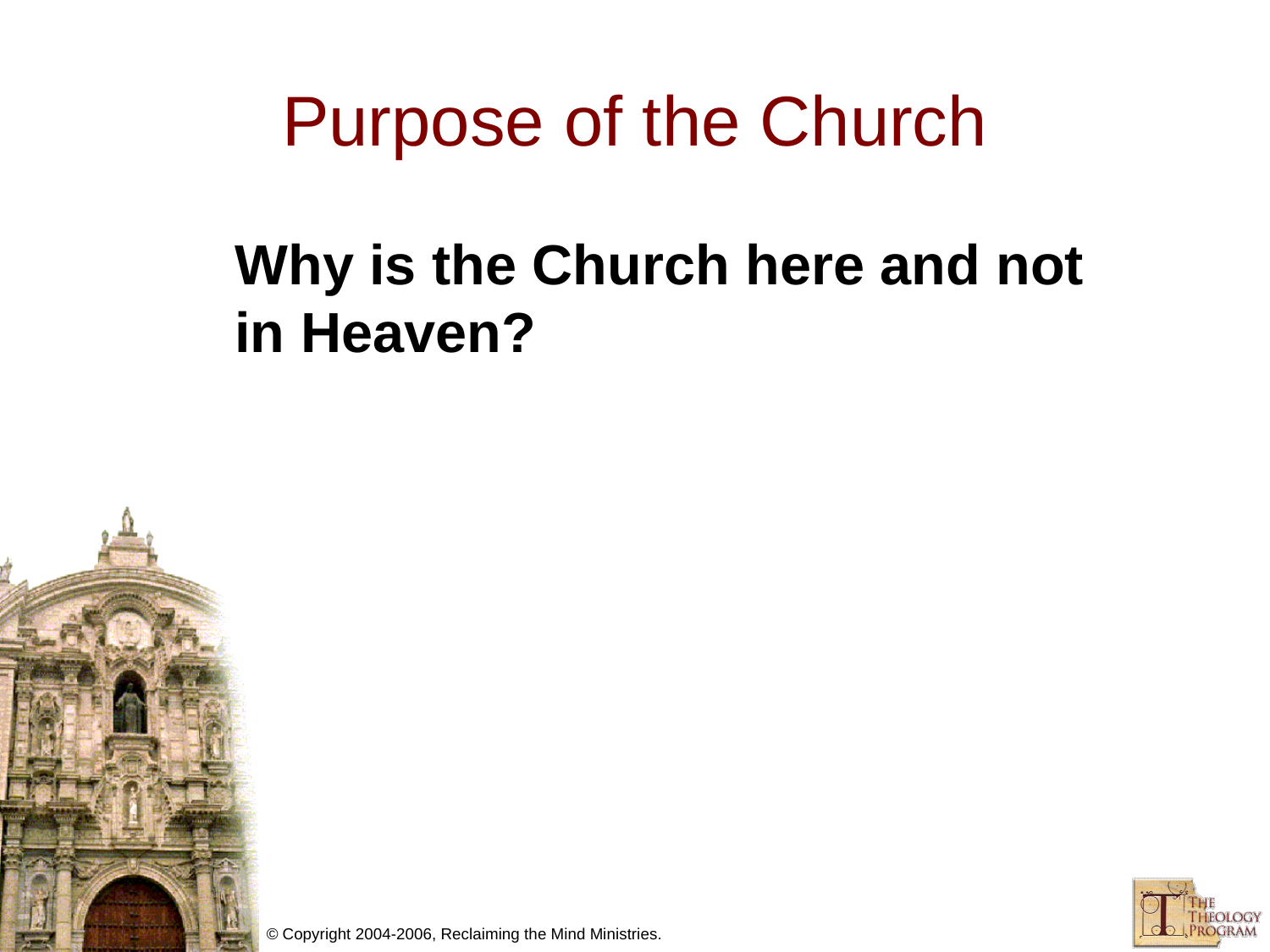

# Purpose of the Church
Why is the Church here and not in Heaven?